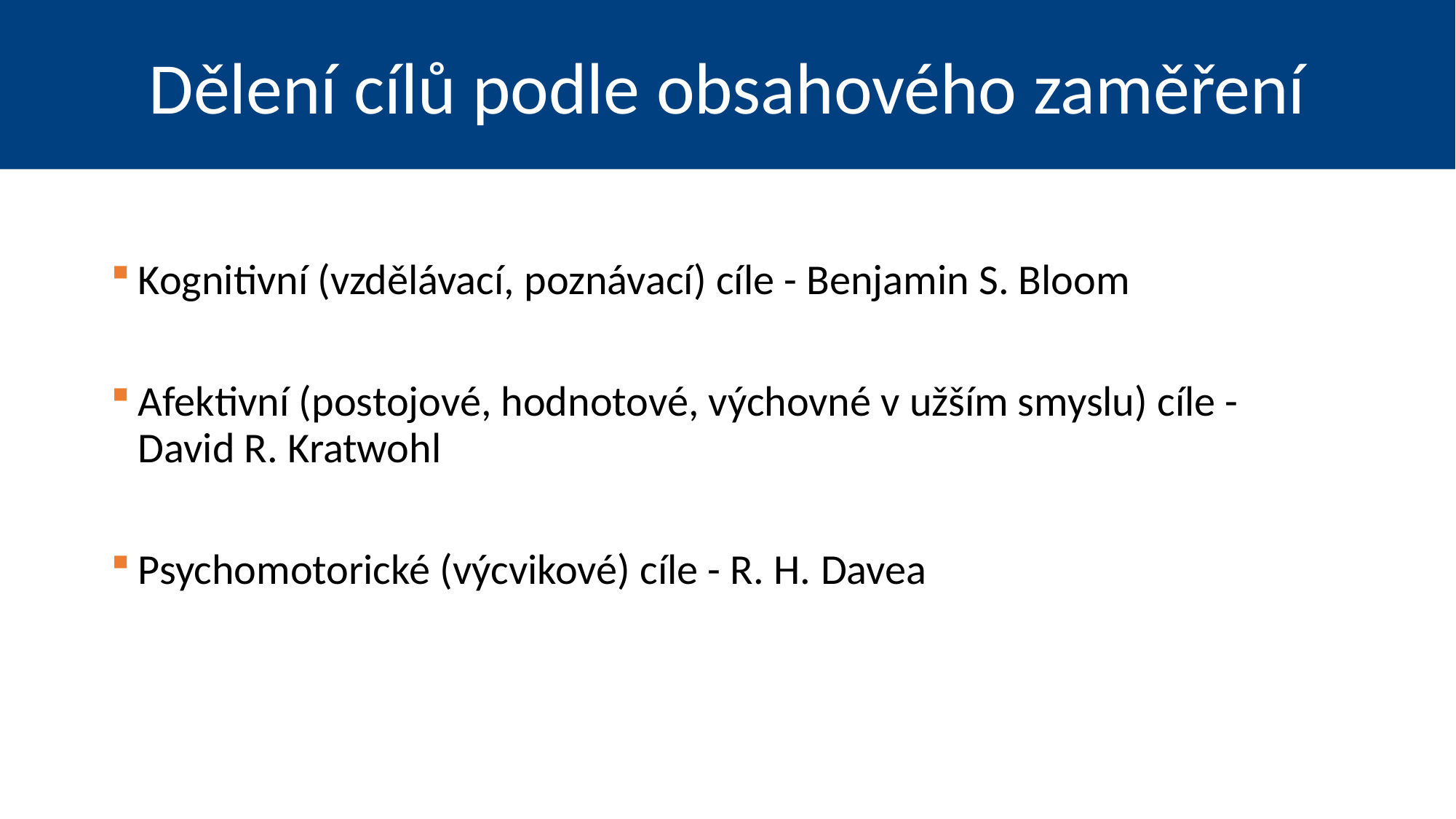

Dělení cílů podle obsahového zaměření
#

Kognitivní (vzdělávací, poznávací) cíle - Benjamin S. Bloom

Afektivní (postojové, hodnotové, výchovné v užším smyslu) cíle - David R. Kratwohl

Psychomotorické (výcvikové) cíle - R. H. Davea